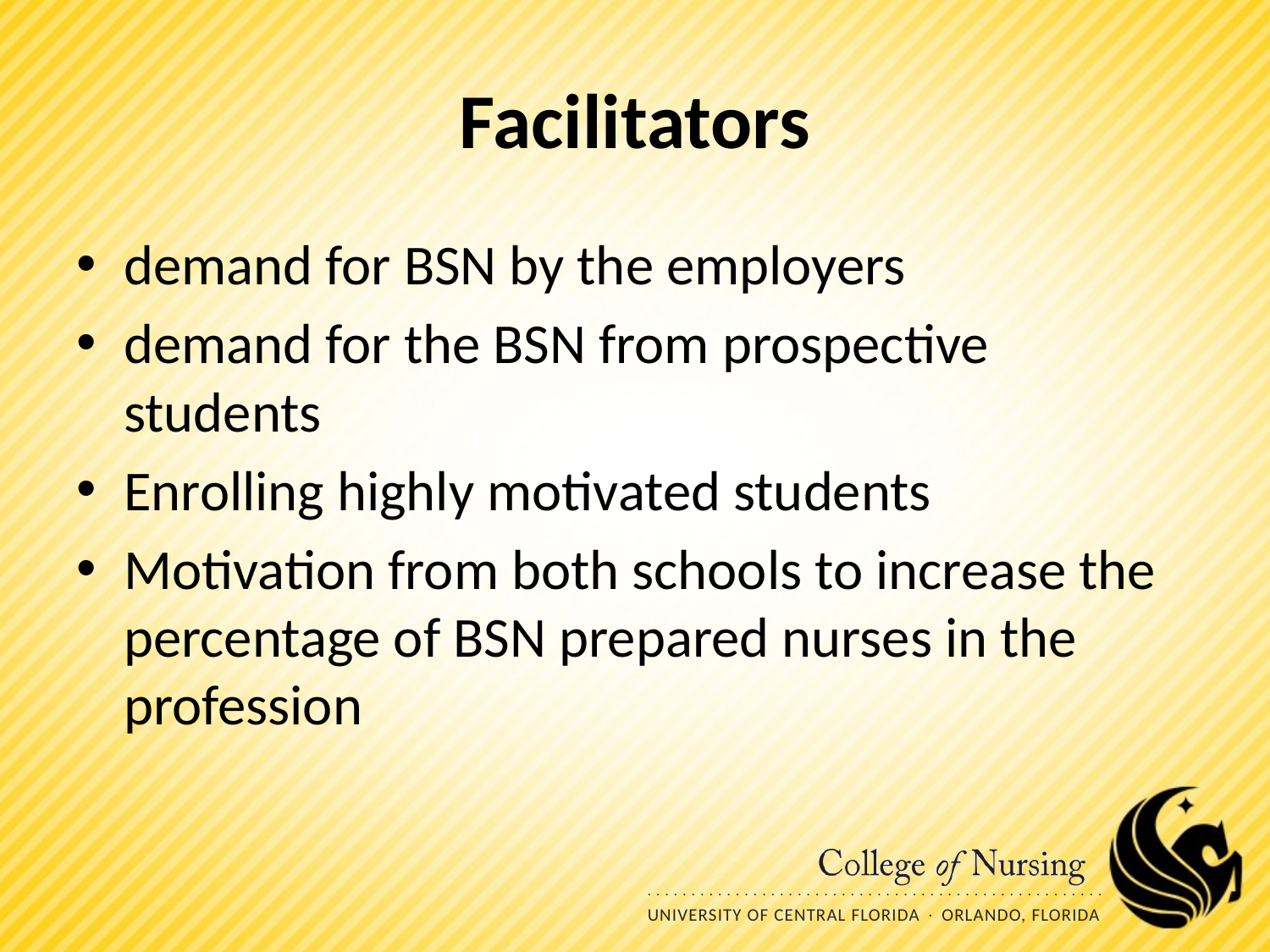

# Facilitators
demand for BSN by the employers
demand for the BSN from prospective students
Enrolling highly motivated students
Motivation from both schools to increase the percentage of BSN prepared nurses in the profession